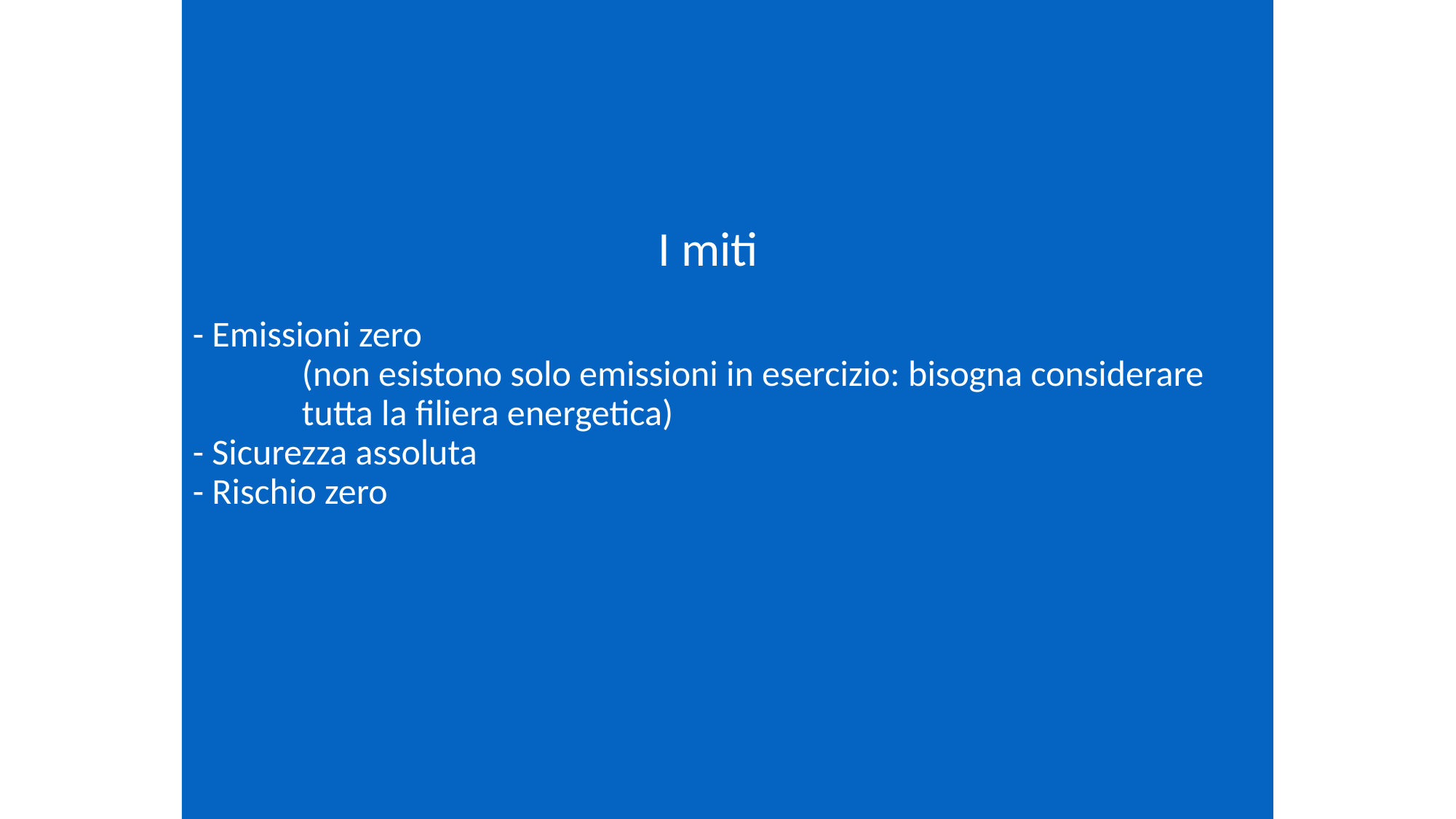

# I miti - Emissioni zero (non esistono solo emissioni in esercizio: bisogna considerare tutta la filiera energetica) - Sicurezza assoluta - Rischio zero